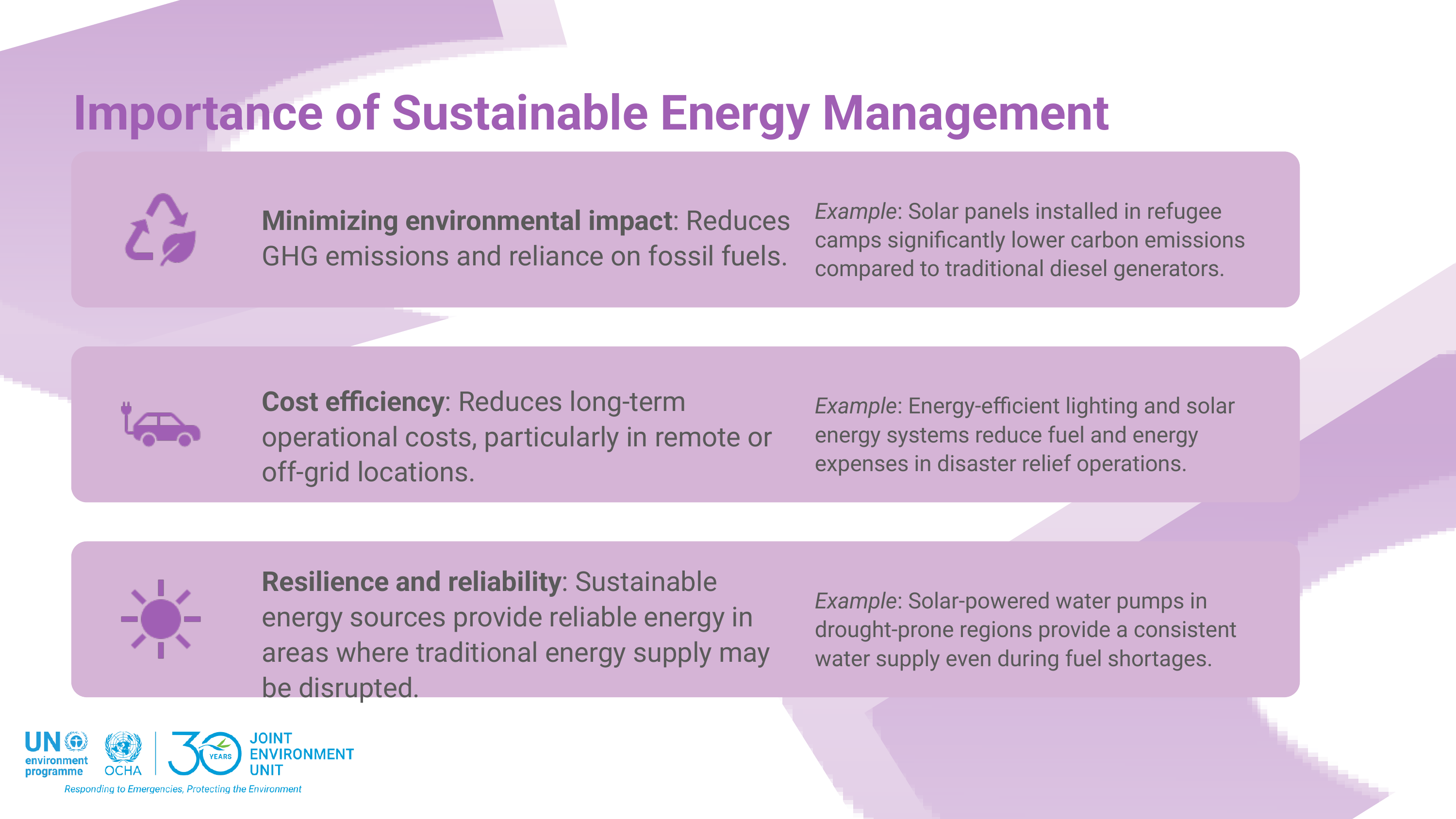

Importance of Sustainable Energy Management

Example: Solar panels installed in refugee camps significantly lower carbon emissions compared to traditional diesel generators.
Minimizing environmental impact: Reduces GHG emissions and reliance on fossil fuels.

Cost efficiency: Reduces long-term operational costs, particularly in remote or off-grid locations.

Example: Energy-efficient lighting and solar energy systems reduce fuel and energy expenses in disaster relief operations.

Resilience and reliability: Sustainable energy sources provide reliable energy in areas where traditional energy supply may be disrupted.

Example: Solar-powered water pumps in drought-prone regions provide a consistent water supply even during fuel shortages.